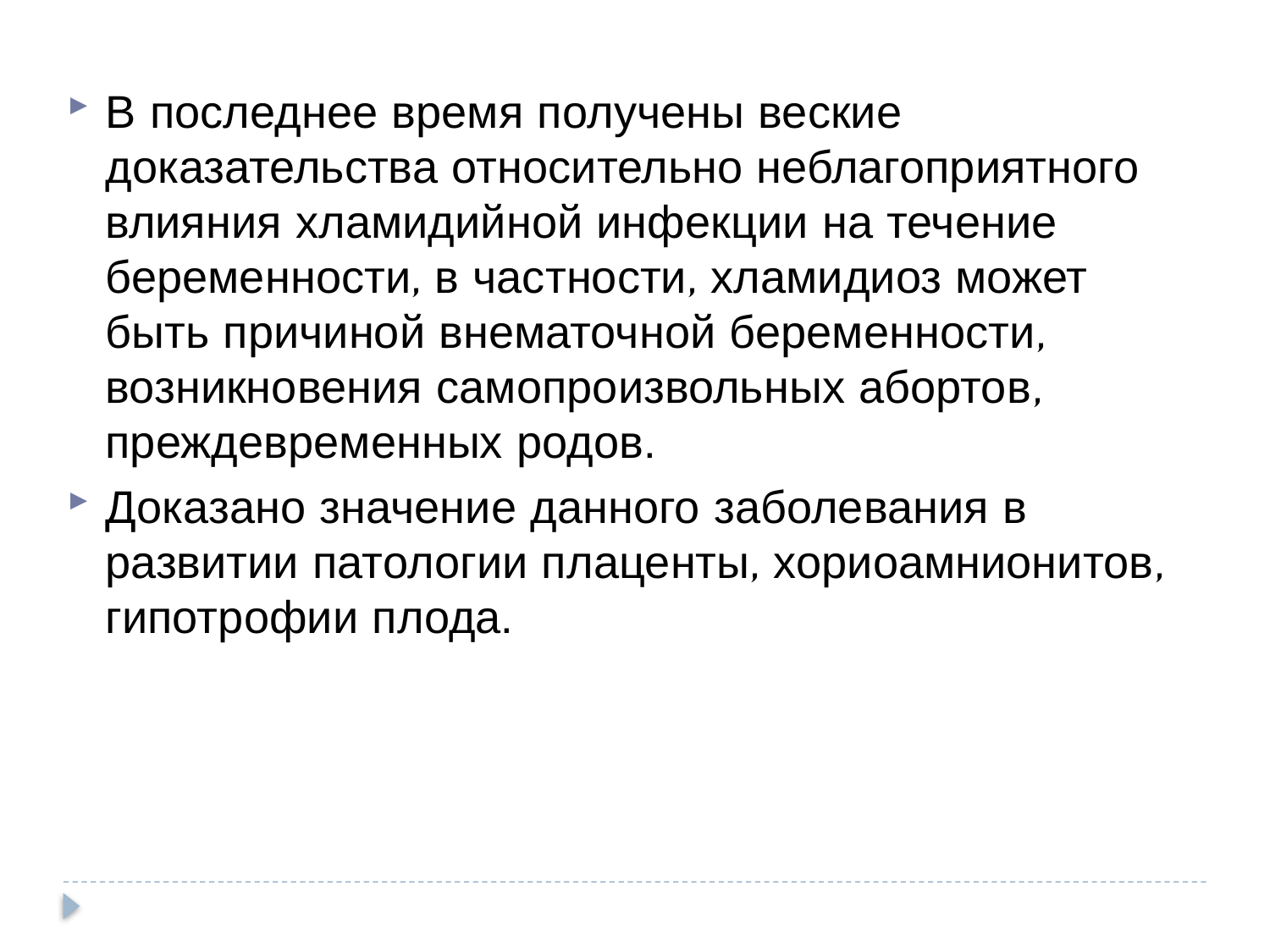

В последнее время получены веские доказательства относительно неблагоприятного влияния хламидийной инфекции на течение беременности, в частности, хламидиоз может быть причиной внематочной беременности, возникновения самопроизвольных абортов, преждевременных родов.
Доказано значение данного заболевания в развитии патологии плаценты, хориоамнионитов, гипотрофии плода.